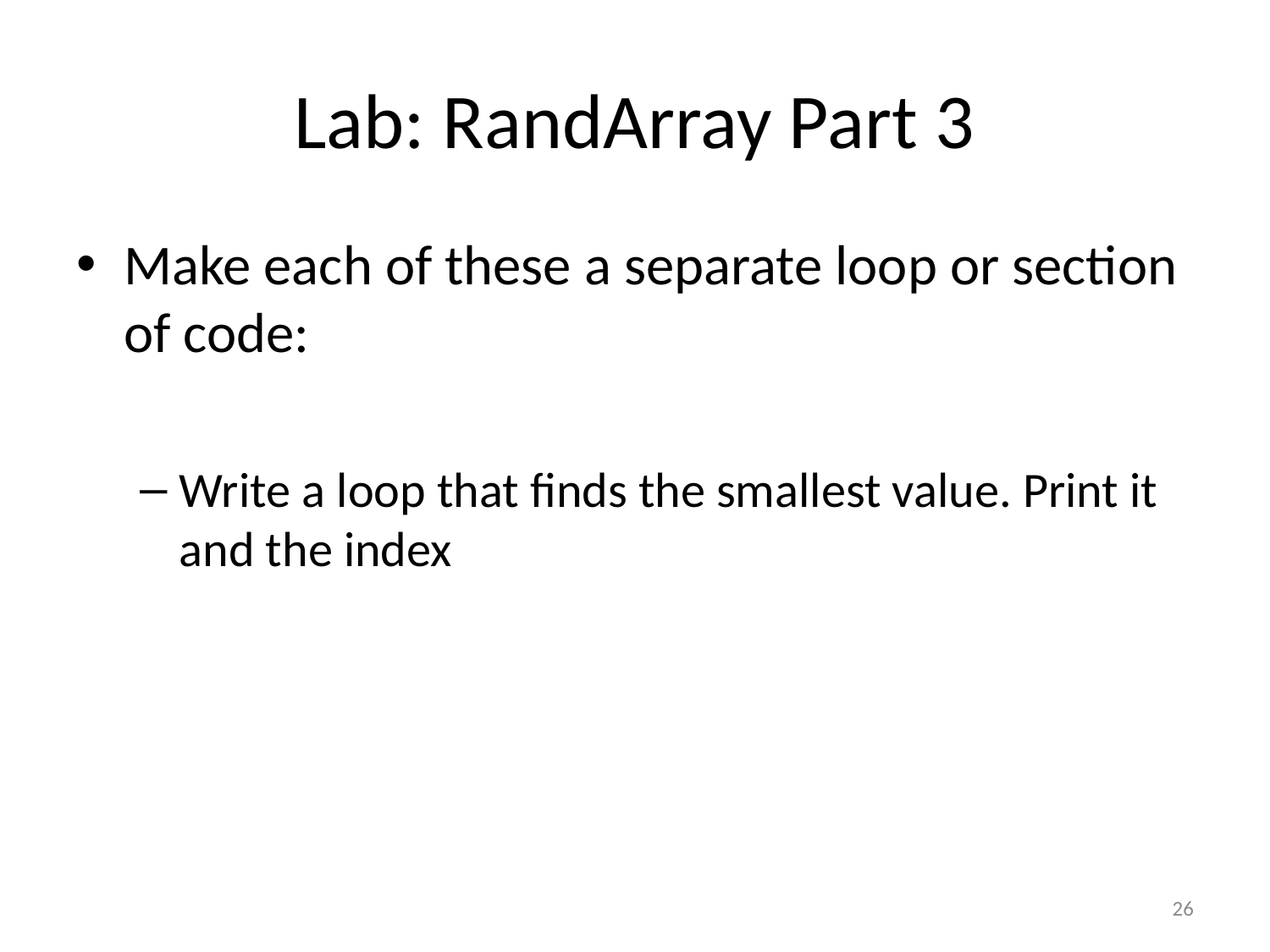

# Lab: RandArray Part 3
Make each of these a separate loop or section of code:

Write a loop that finds the smallest value. Print it and the index

26